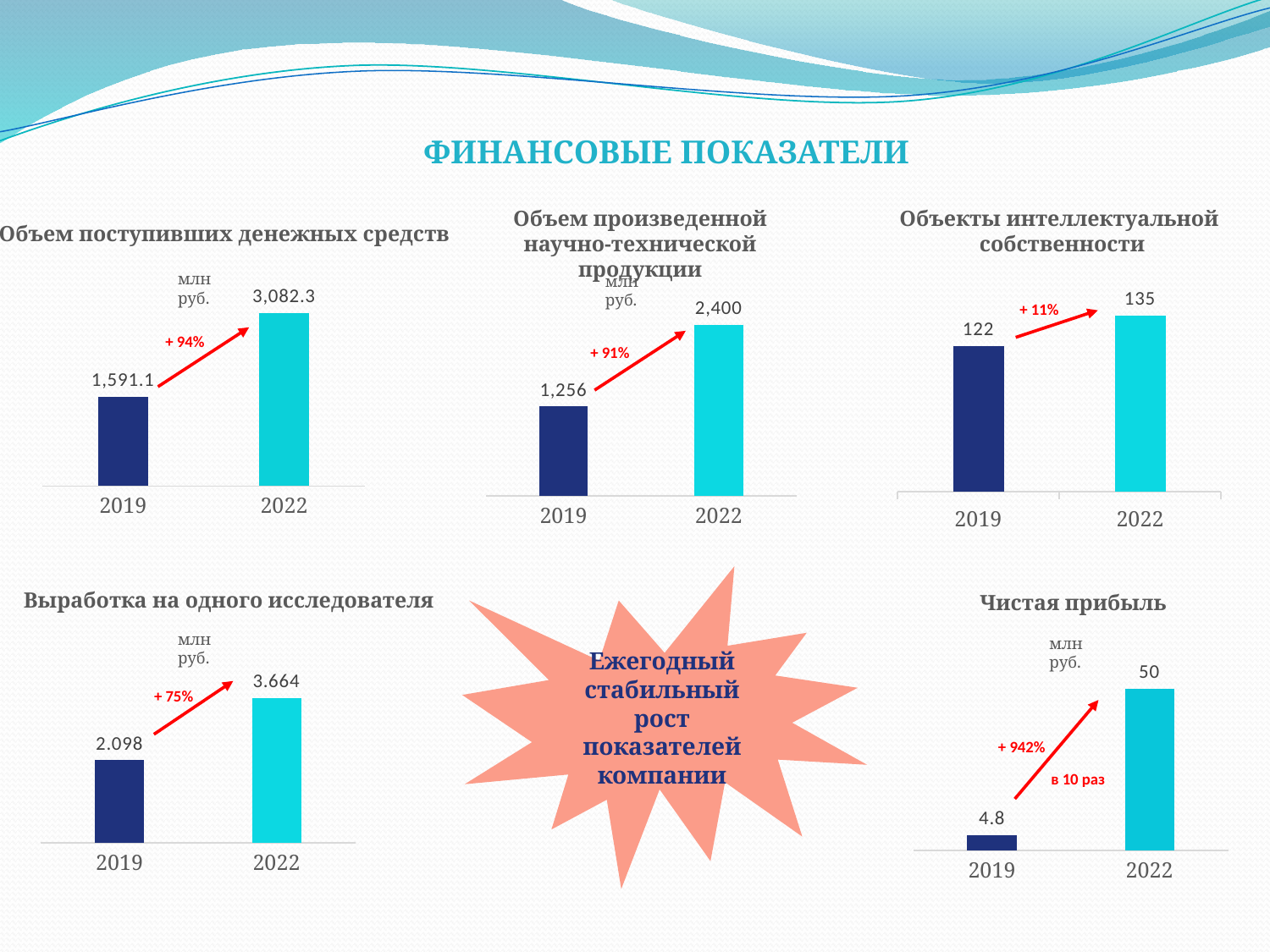

ФИНАНСОВЫЕ ПОКАЗАТЕЛИ
Объекты интеллектуальной
собственности
Объем произведенной научно-технической продукции
Объем поступивших денежных средств

### Chart

| Category | Столбец2 |
|---|---|
| 2019 | 122.0 |
| 2022 | 135.0 |
млн руб.
млн руб.

### Chart

| Category | Столбец2 |
|---|---|
| 2019 | 1256.0 |
| 2022 | 2400.0 |

### Chart

| Category | Столбец2 |
|---|---|
| 2019 | 1591.1 |
| 2022 | 3082.3 |
+ 11%
+ 94%
+ 91%
Ежегодный стабильный рост показателей компании
Выработка на одного исследователя
Чистая прибыль
млн руб.
млн руб.

### Chart

| Category | Столбец2 |
|---|---|
| 2019 | 4.8 |
| 2022 | 50.0 |

### Chart

| Category | Столбец2 |
|---|---|
| 2019 | 2.098 |
| 2022 | 3.664 |
+ 75%
+ 942%
в 10 раз